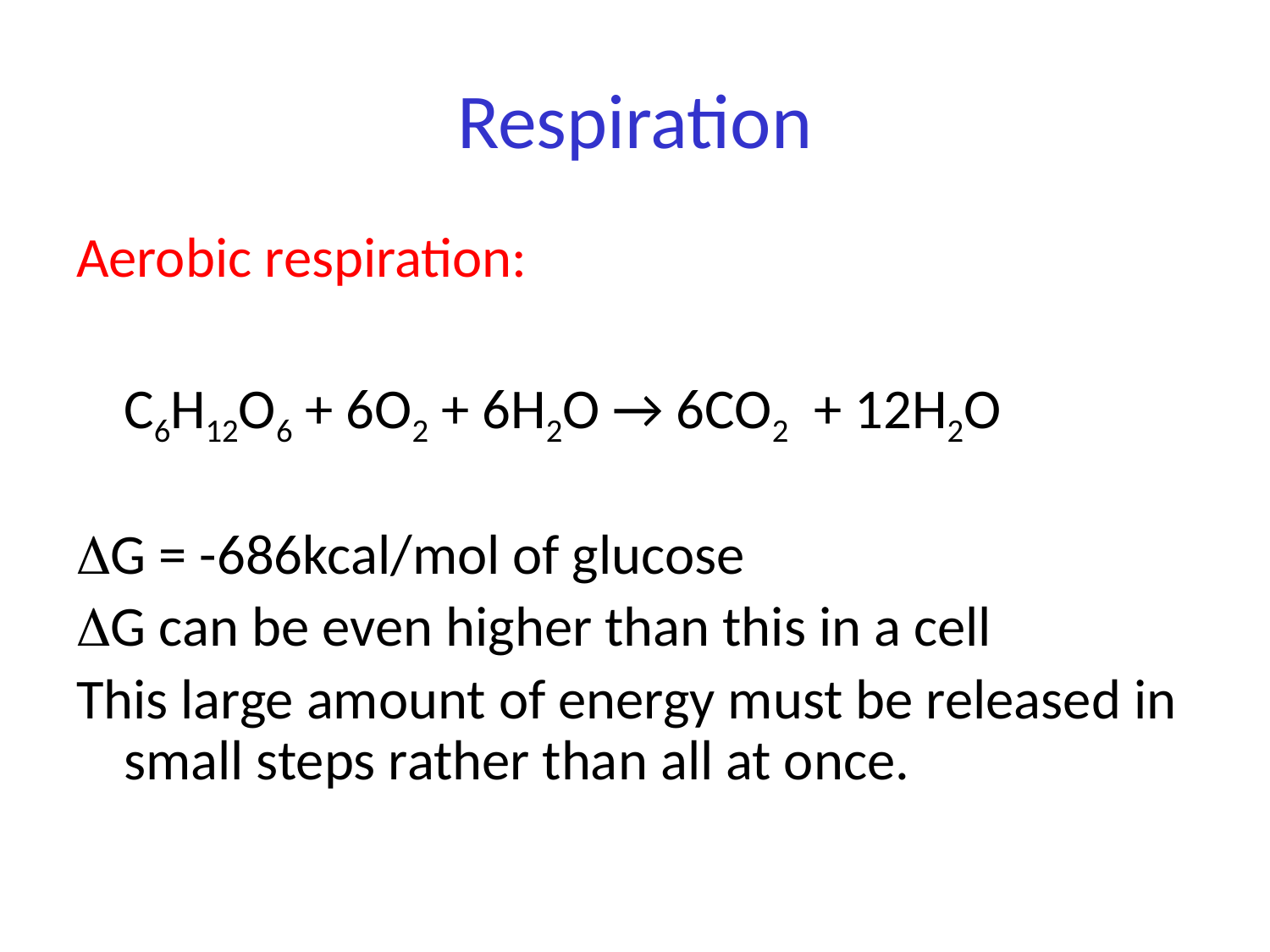

# Respiration
Aerobic respiration:

	C6H12O6 + 6O2 + 6H2O → 6CO2  + 12H2O

ΔG = -686kcal/mol of glucose
ΔG can be even higher than this in a cell
This large amount of energy must be released in small steps rather than all at once.